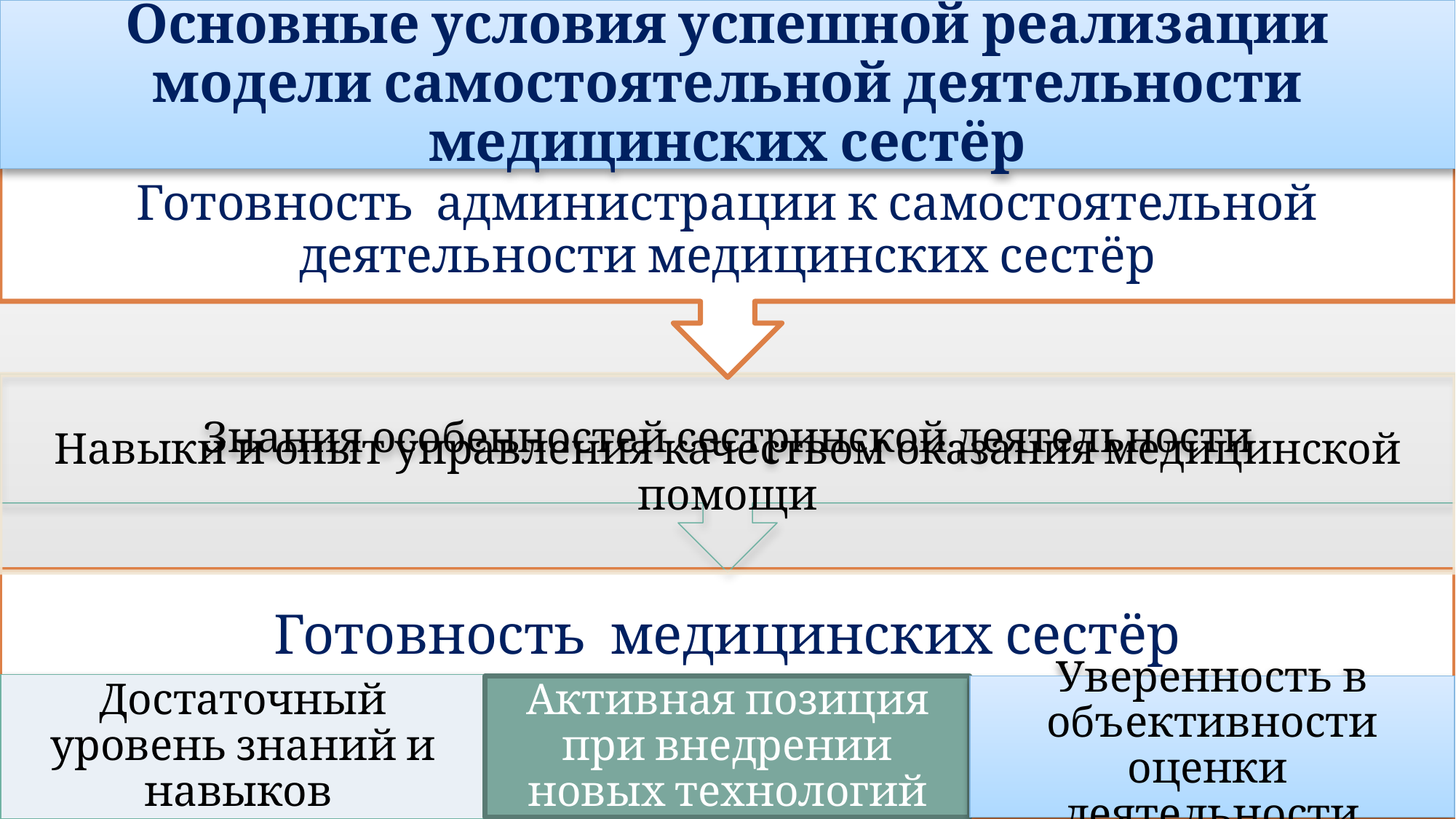

# Основные условия успешной реализации модели самостоятельной деятельности медицинских сестёр
Готовность  медицинских сестёр
Достаточный уровень знаний и навыков
Активная позиция при внедрении новых технологий
Уверенность в объективности оценки  деятельности
Знания особенностей сестринской деятельности
Навыки и опыт управления качеством оказания медицинской помощи
Готовность  администрации к самостоятельной деятельности медицинских сестёр